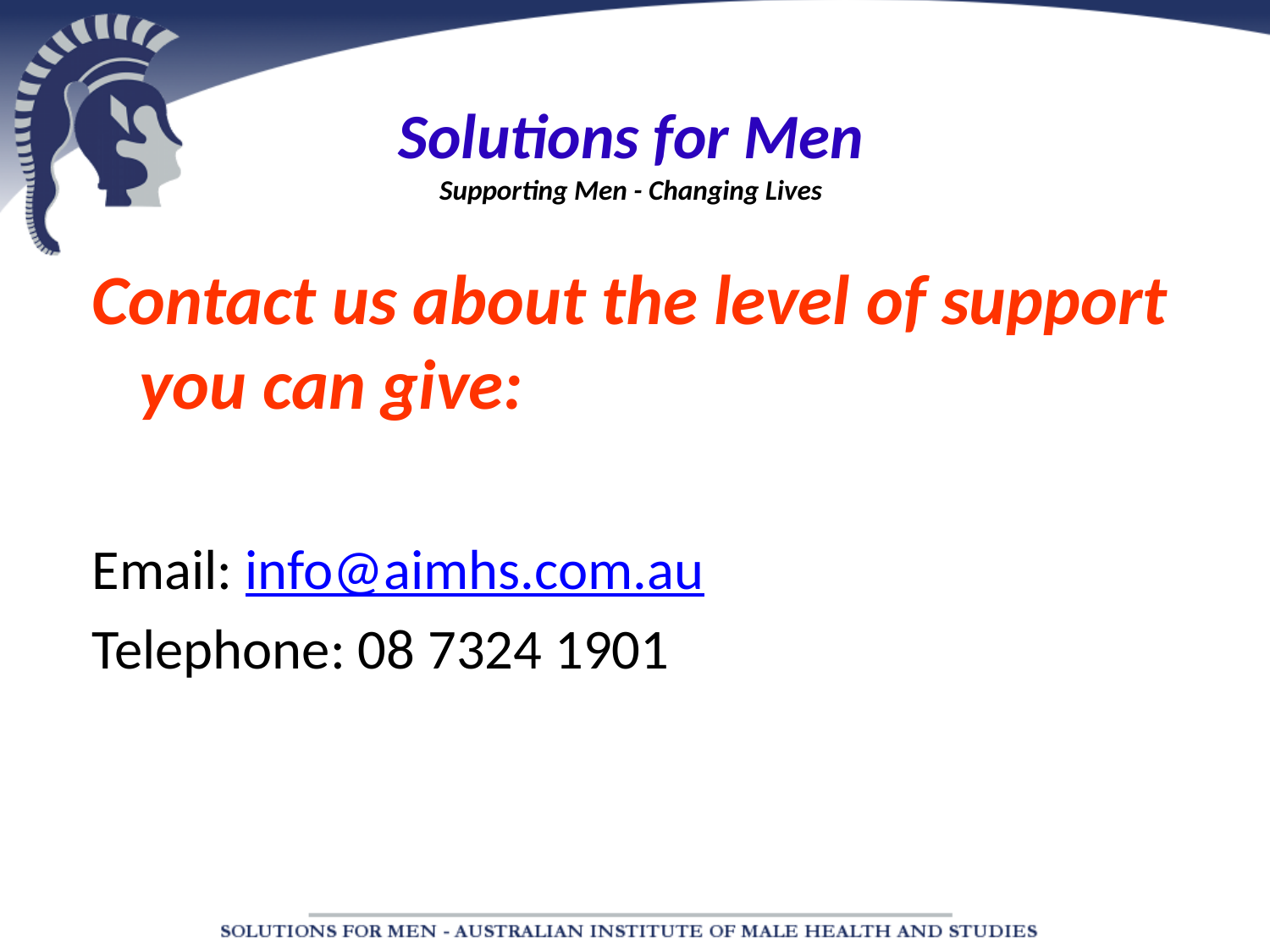

# Solutions for Men Supporting Men - Changing Lives
Contact us about the level of support you can give:

Email: info@aimhs.com.au
Telephone: 08 7324 1901